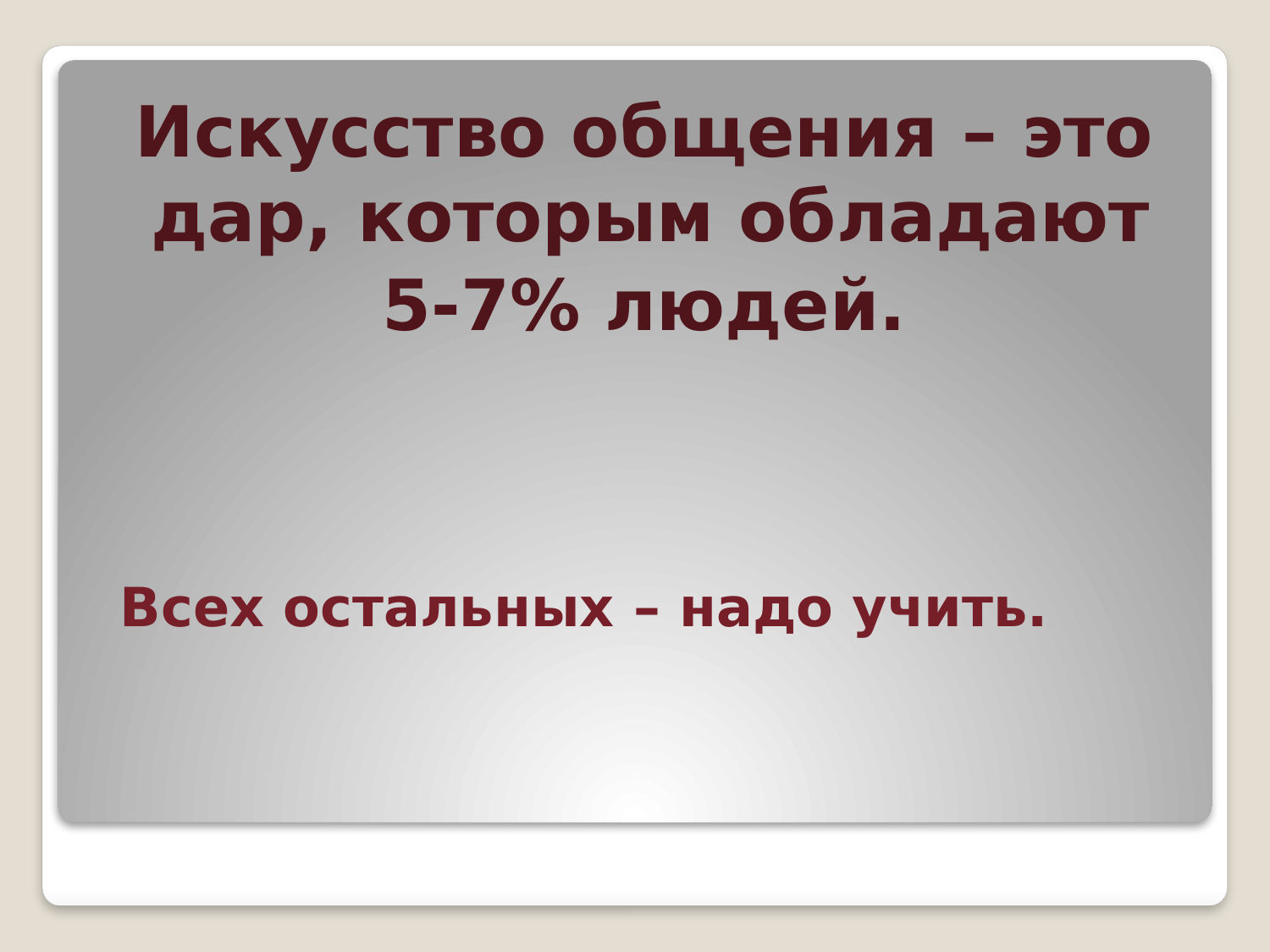

Искусство общения – это дар, которым обладают
5-7% людей.
# Всех остальных – надо учить.